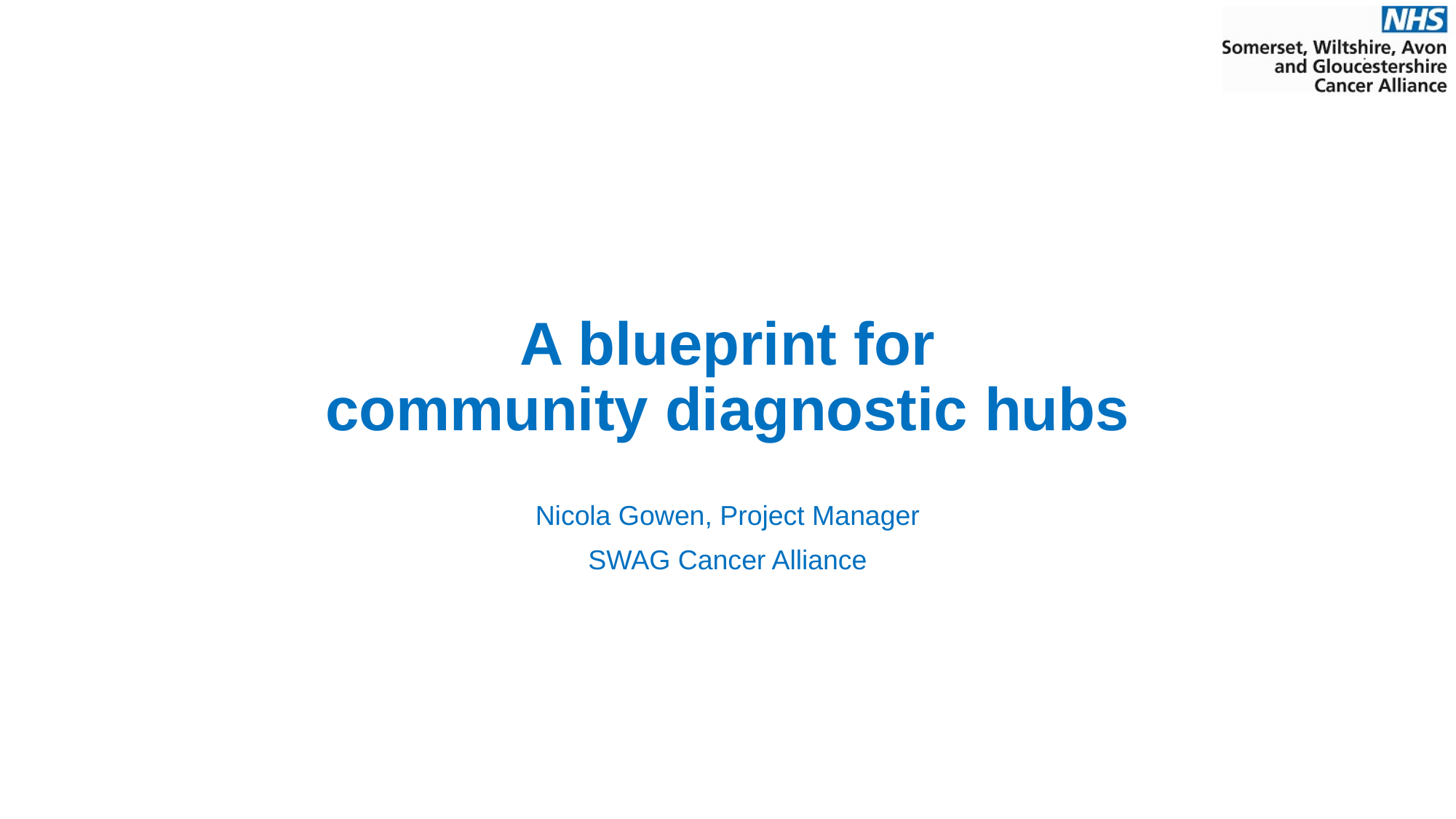

# A blueprint for community diagnostic hubs
Nicola Gowen, Project Manager
SWAG Cancer Alliance